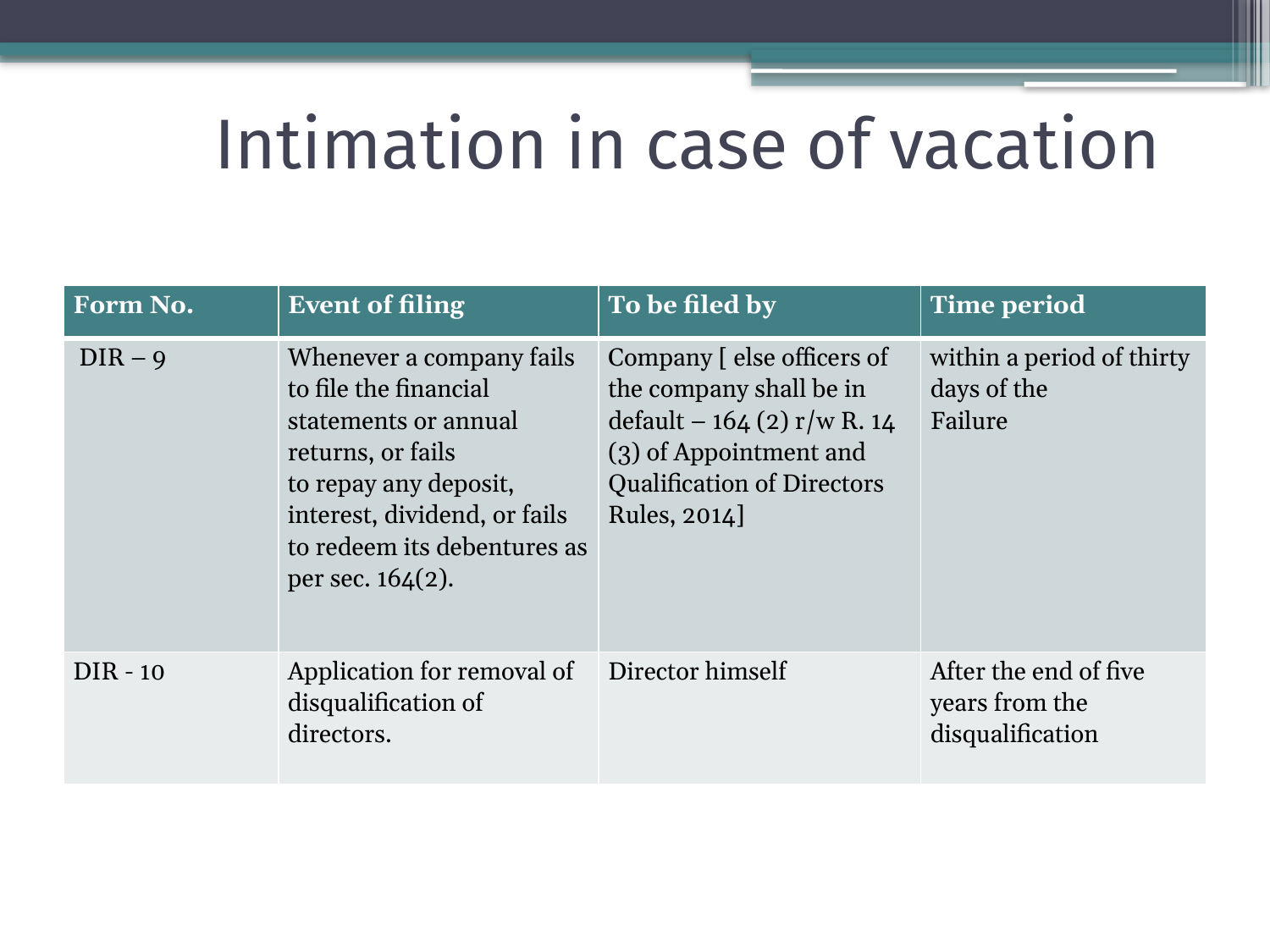

# Intimation in case of vacation
| Form No. | Event of filing | To be filed by | Time period |
| --- | --- | --- | --- |
| DIR – 9 | Whenever a company fails to file the financial statements or annual returns, or fails to repay any deposit, interest, dividend, or fails to redeem its debentures as per sec. 164(2). | Company [ else officers of the company shall be in default – 164 (2) r/w R. 14 (3) of Appointment and Qualification of Directors Rules, 2014] | within a period of thirty days of the Failure |
| DIR - 10 | Application for removal of disqualification of directors. | Director himself | After the end of five years from the disqualification |
22